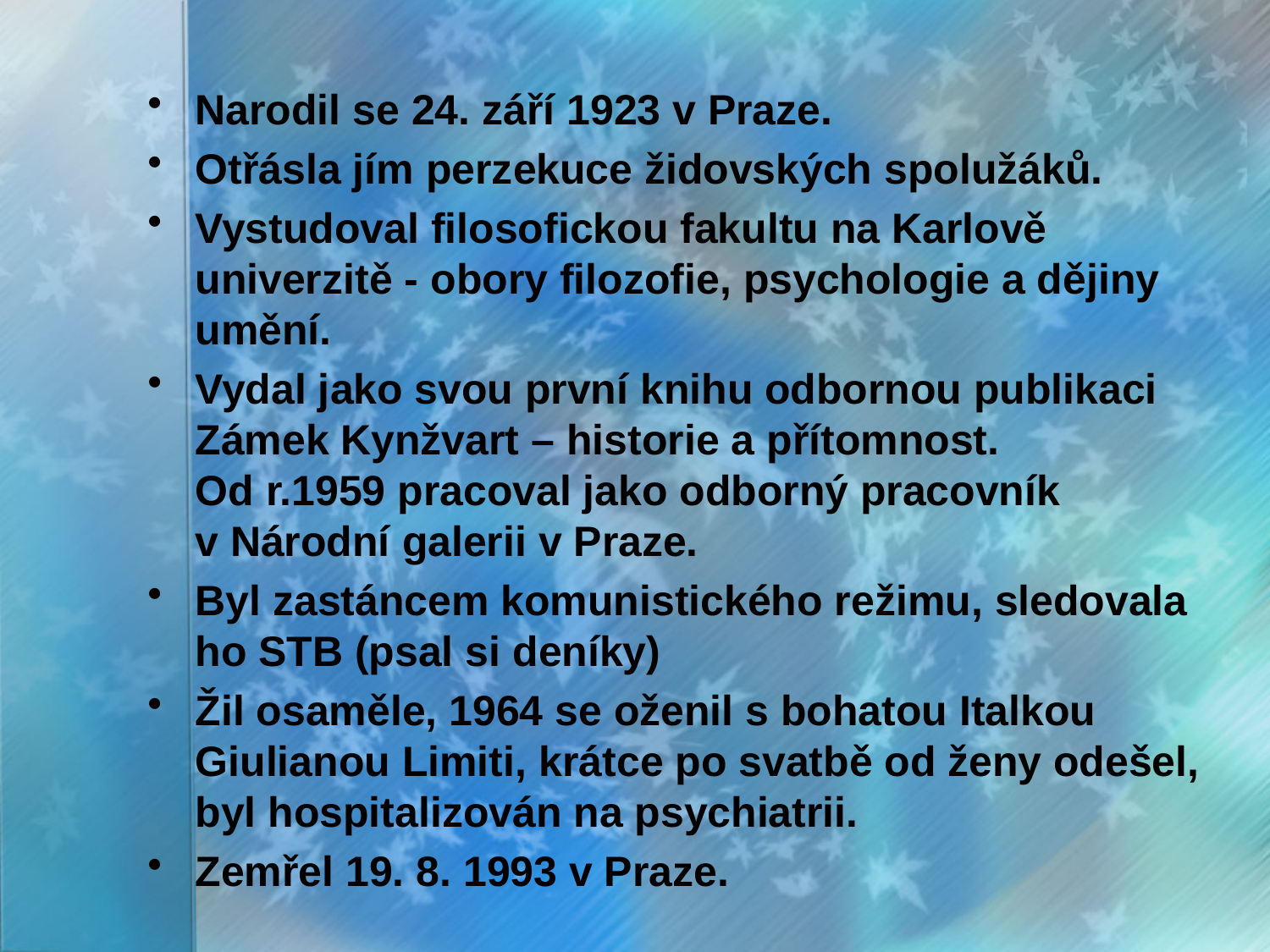

Narodil se 24. září 1923 v Praze.
Otřásla jím perzekuce židovských spolužáků.
Vystudoval filosofickou fakultu na Karlově univerzitě - obory filozofie, psychologie a dějiny umění.
Vydal jako svou první knihu odbornou publikaci Zámek Kynžvart – historie a přítomnost.
Od r.1959 pracoval jako odborný pracovník
v Národní galerii v Praze.
Byl zastáncem komunistického režimu, sledovala ho STB (psal si deníky)
Žil osaměle, 1964 se oženil s bohatou Italkou Giulianou Limiti, krátce po svatbě od ženy odešel, byl hospitalizován na psychiatrii.
Zemřel 19. 8. 1993 v Praze.
.